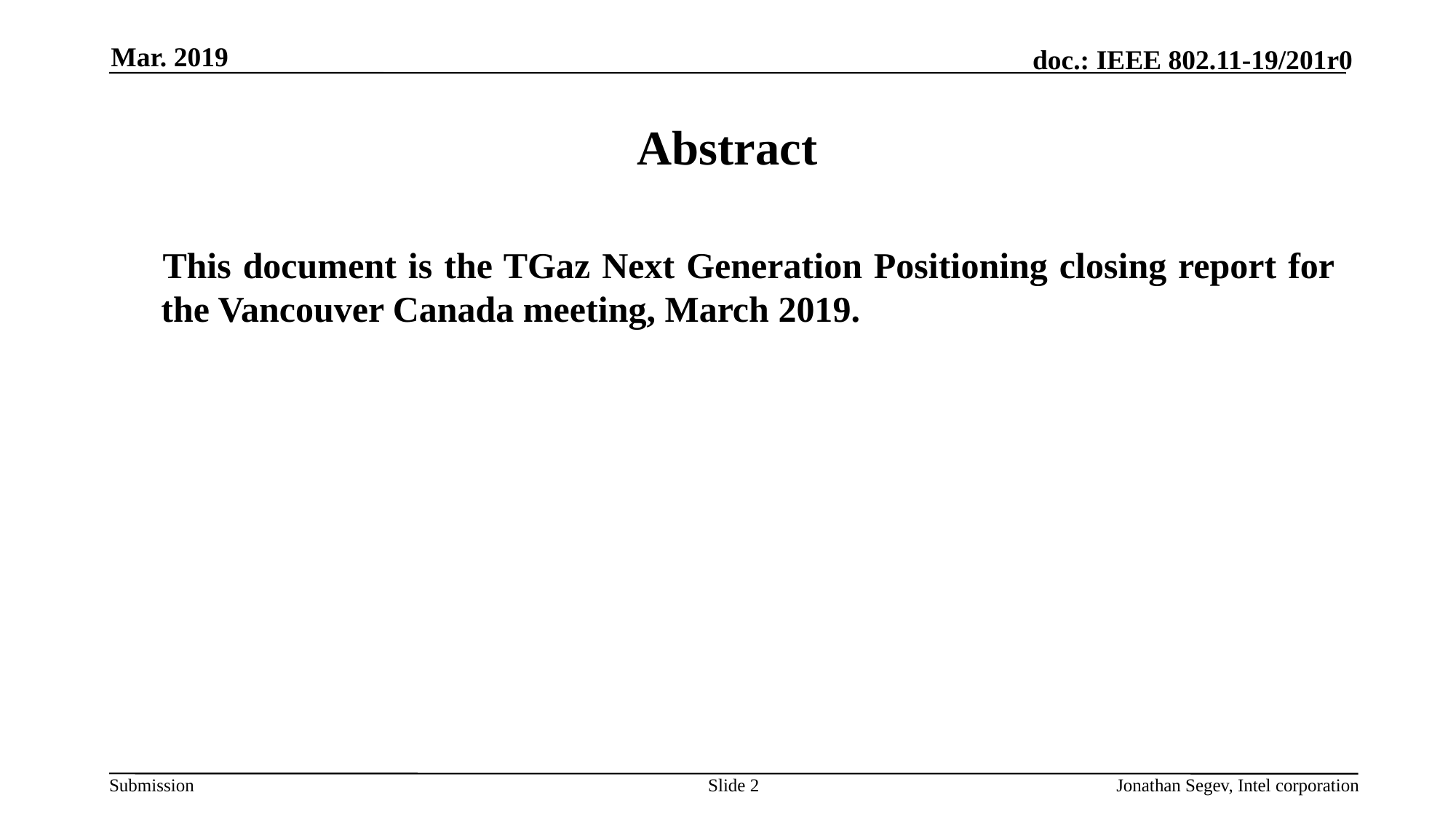

Mar. 2019
# Abstract
This document is the TGaz Next Generation Positioning closing report for the Vancouver Canada meeting, March 2019.

Slide 2
Jonathan Segev, Intel corporation